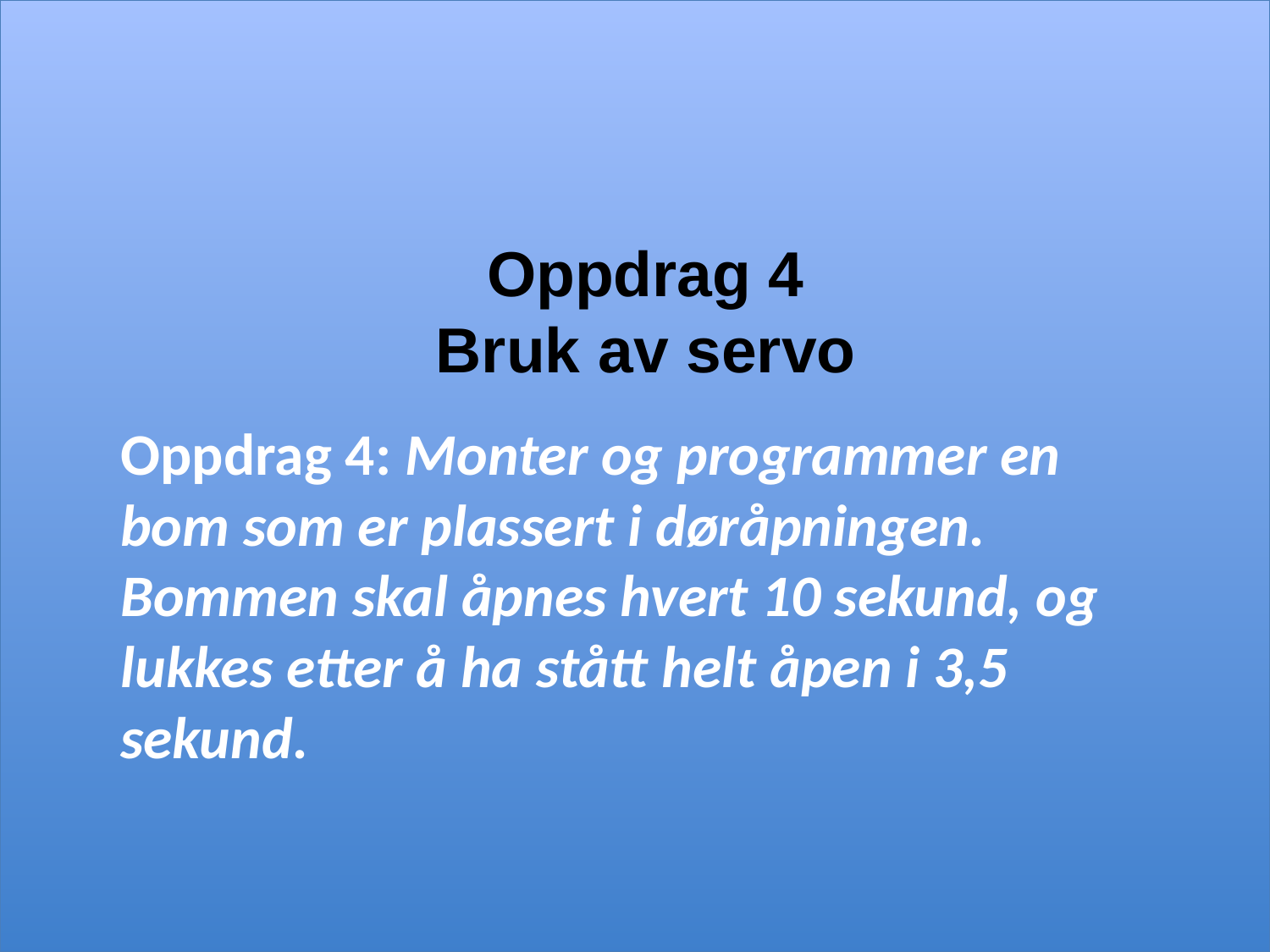

# Oppdrag 4 Bruk av servo
Oppdrag 4: Monter og programmer en bom som er plassert i døråpningen. Bommen skal åpnes hvert 10 sekund, og lukkes etter å ha stått helt åpen i 3,5 sekund.